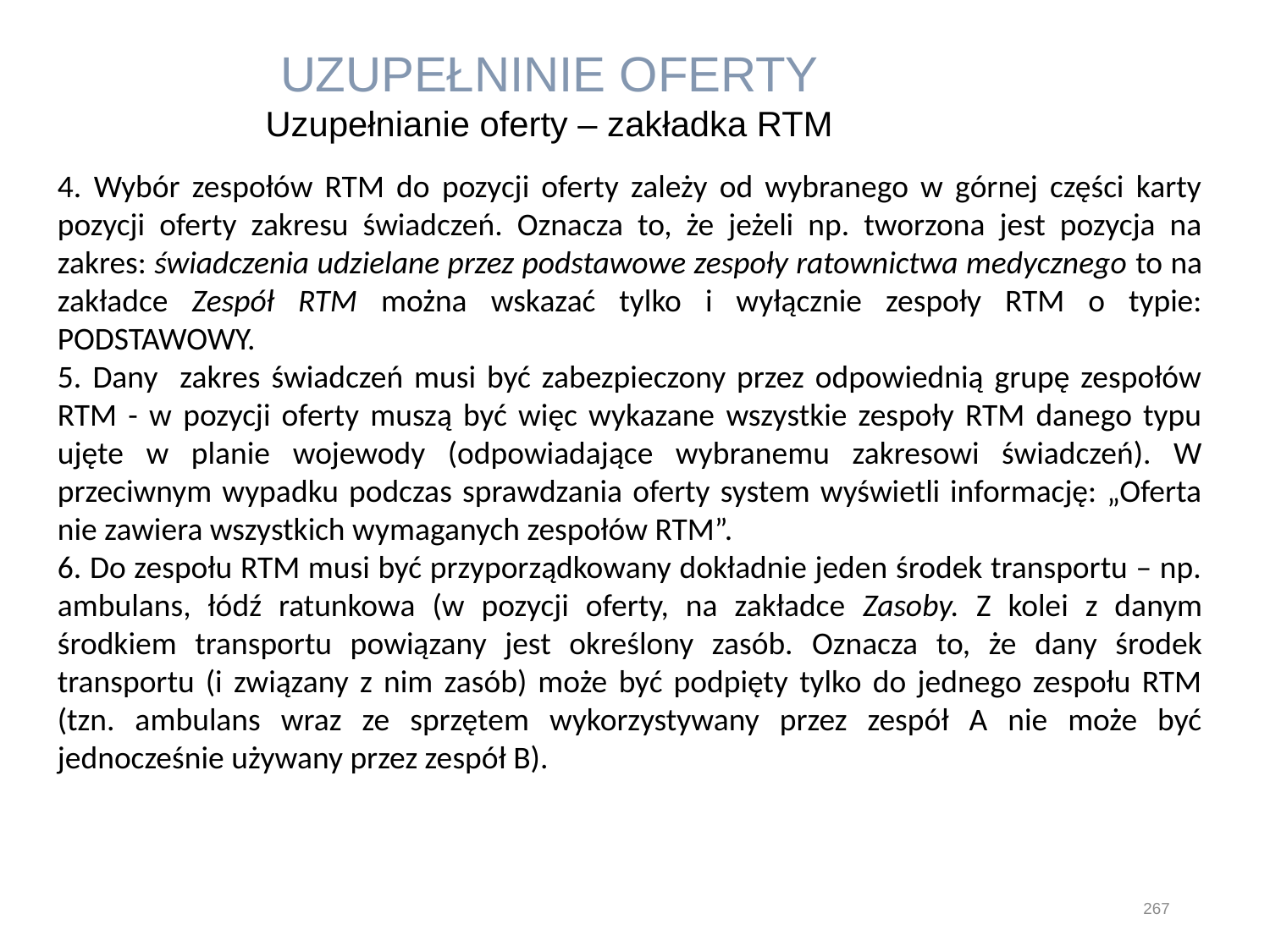

UZUPEŁNINIE OFERTY
Uzupełnianie oferty – zakładka RTM

4. Wybór zespołów RTM do pozycji oferty zależy od wybranego w górnej części karty pozycji oferty zakresu świadczeń. Oznacza to, że jeżeli np. tworzona jest pozycja na zakres: świadczenia udzielane przez podstawowe zespoły ratownictwa medycznego to na zakładce Zespół RTM można wskazać tylko i wyłącznie zespoły RTM o typie: PODSTAWOWY.
5. Dany  zakres świadczeń musi być zabezpieczony przez odpowiednią grupę zespołów RTM - w pozycji oferty muszą być więc wykazane wszystkie zespoły RTM danego typu ujęte w planie wojewody (odpowiadające wybranemu zakresowi świadczeń). W przeciwnym wypadku podczas sprawdzania oferty system wyświetli informację: „Oferta nie zawiera wszystkich wymaganych zespołów RTM”.
6. Do zespołu RTM musi być przyporządkowany dokładnie jeden środek transportu – np. ambulans, łódź ratunkowa (w pozycji oferty, na zakładce Zasoby. Z kolei z danym środkiem transportu powiązany jest określony zasób. Oznacza to, że dany środek transportu (i związany z nim zasób) może być podpięty tylko do jednego zespołu RTM (tzn. ambulans wraz ze sprzętem wykorzystywany przez zespół A nie może być jednocześnie używany przez zespół B).

267